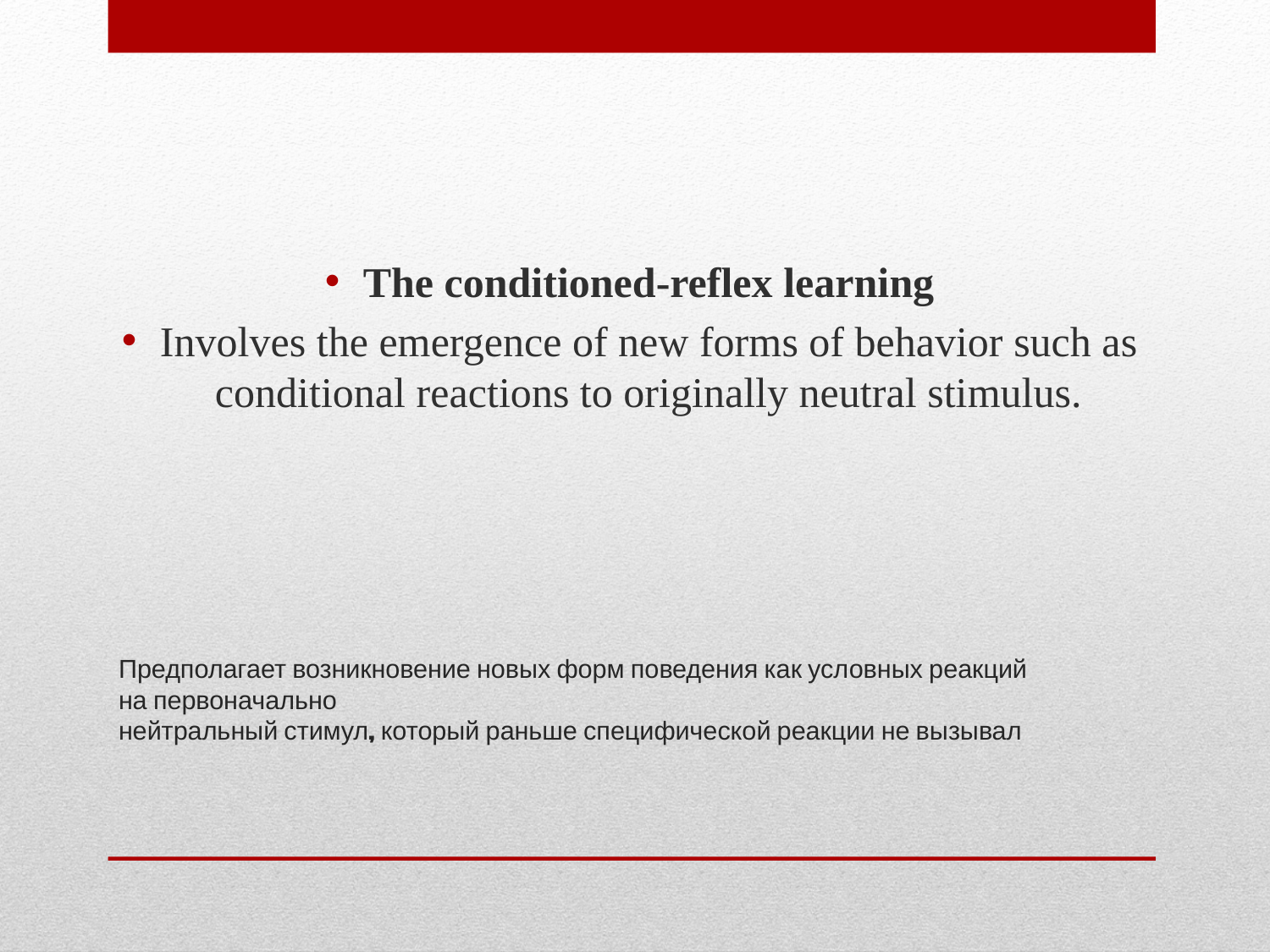

The conditioned-reflex learning
Involves the emergence of new forms of behavior such as conditional reactions to originally neutral stimulus.

# Предполагает возникновение новых форм поведения как условных реакций на первоначально нейтральный стимул, который раньше специфической реакции не вызывал